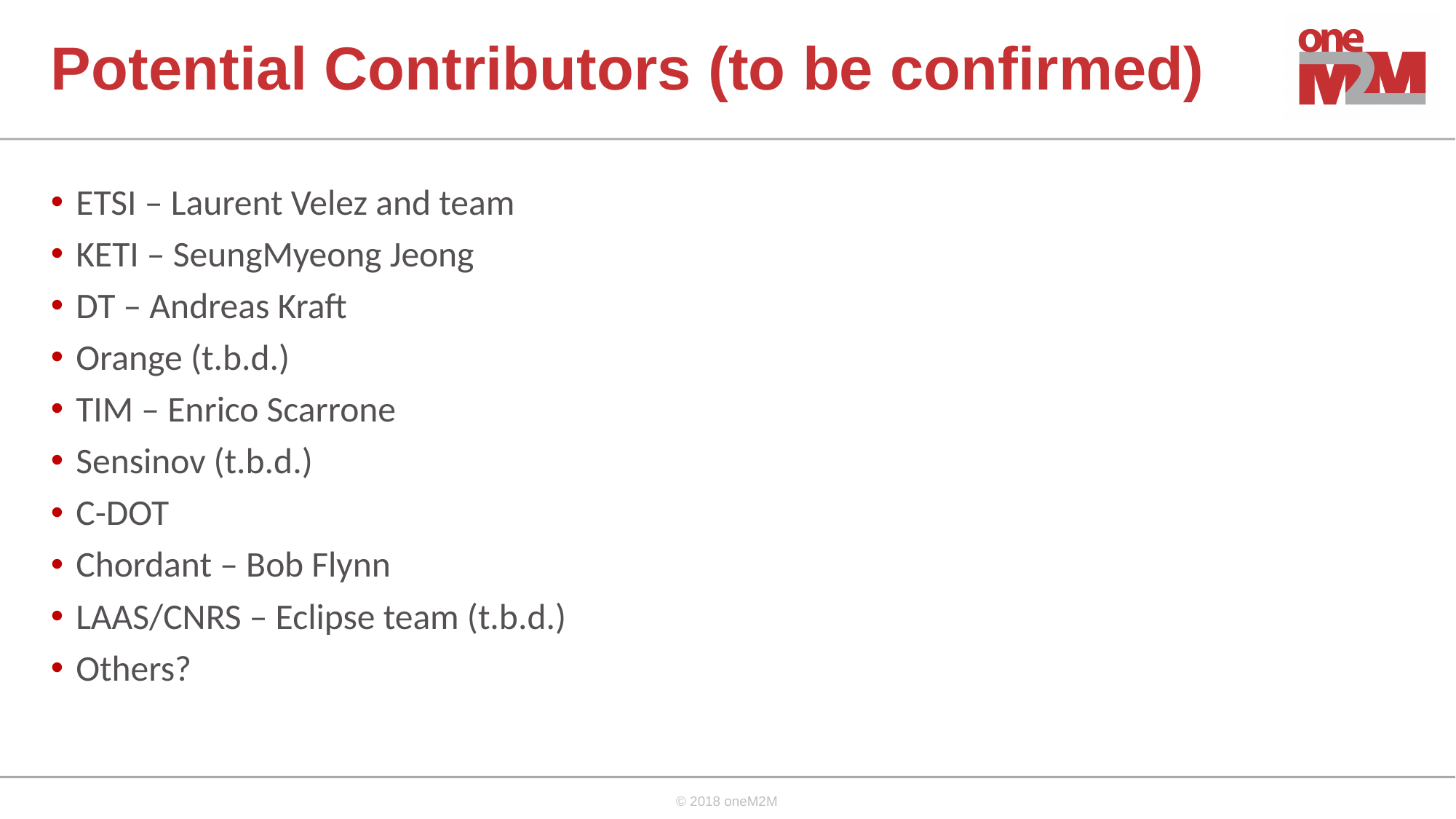

# Potential Contributors (to be confirmed)
ETSI – Laurent Velez and team
KETI – SeungMyeong Jeong
DT – Andreas Kraft
Orange (t.b.d.)
TIM – Enrico Scarrone
Sensinov (t.b.d.)
C-DOT
Chordant – Bob Flynn
LAAS/CNRS – Eclipse team (t.b.d.)
Others?